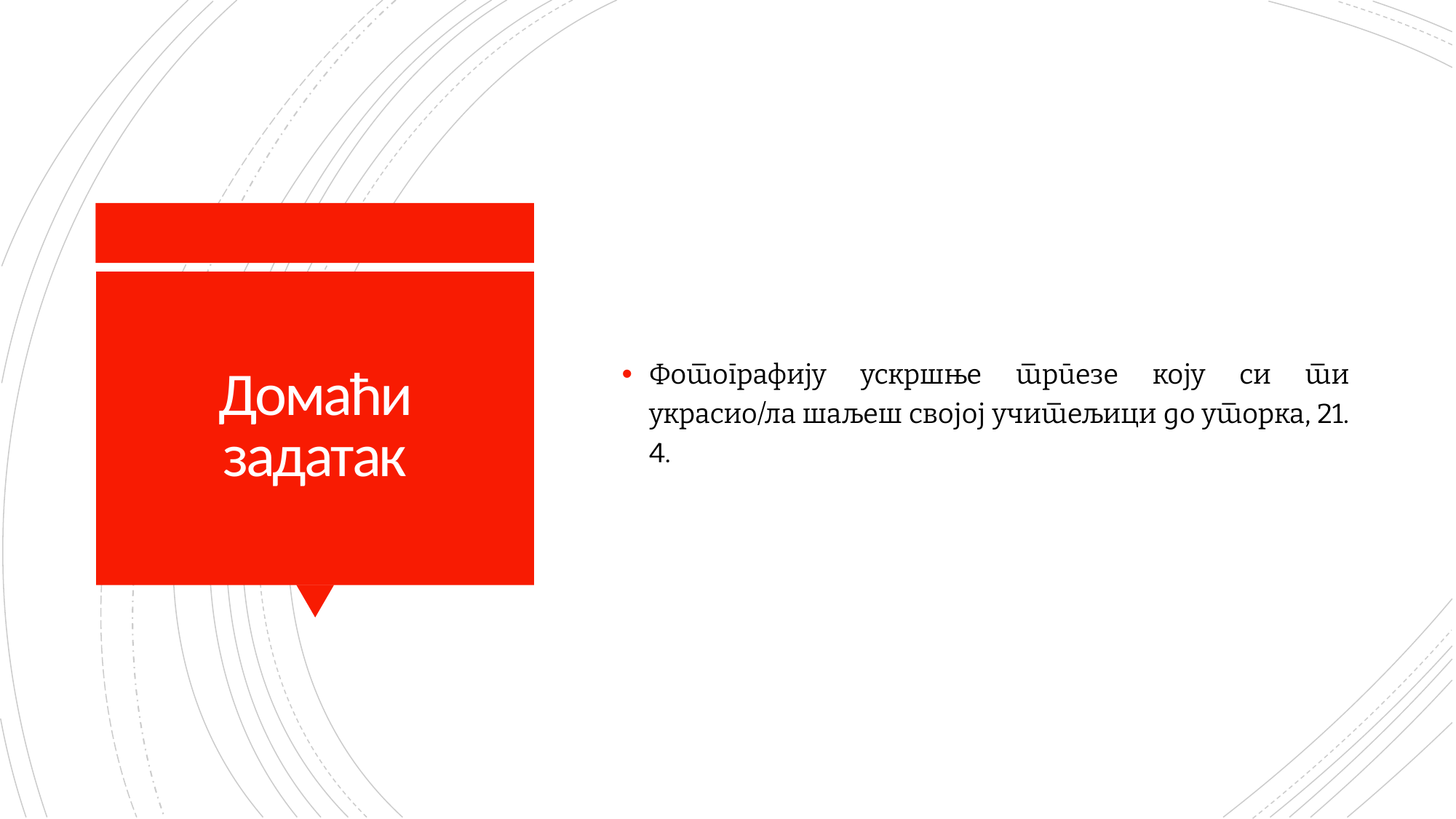

Фотографију ускршње трпезе коју си ти украсио/ла шаљеш својој учитељици до уторка, 21. 4.
# Домаћи задатак